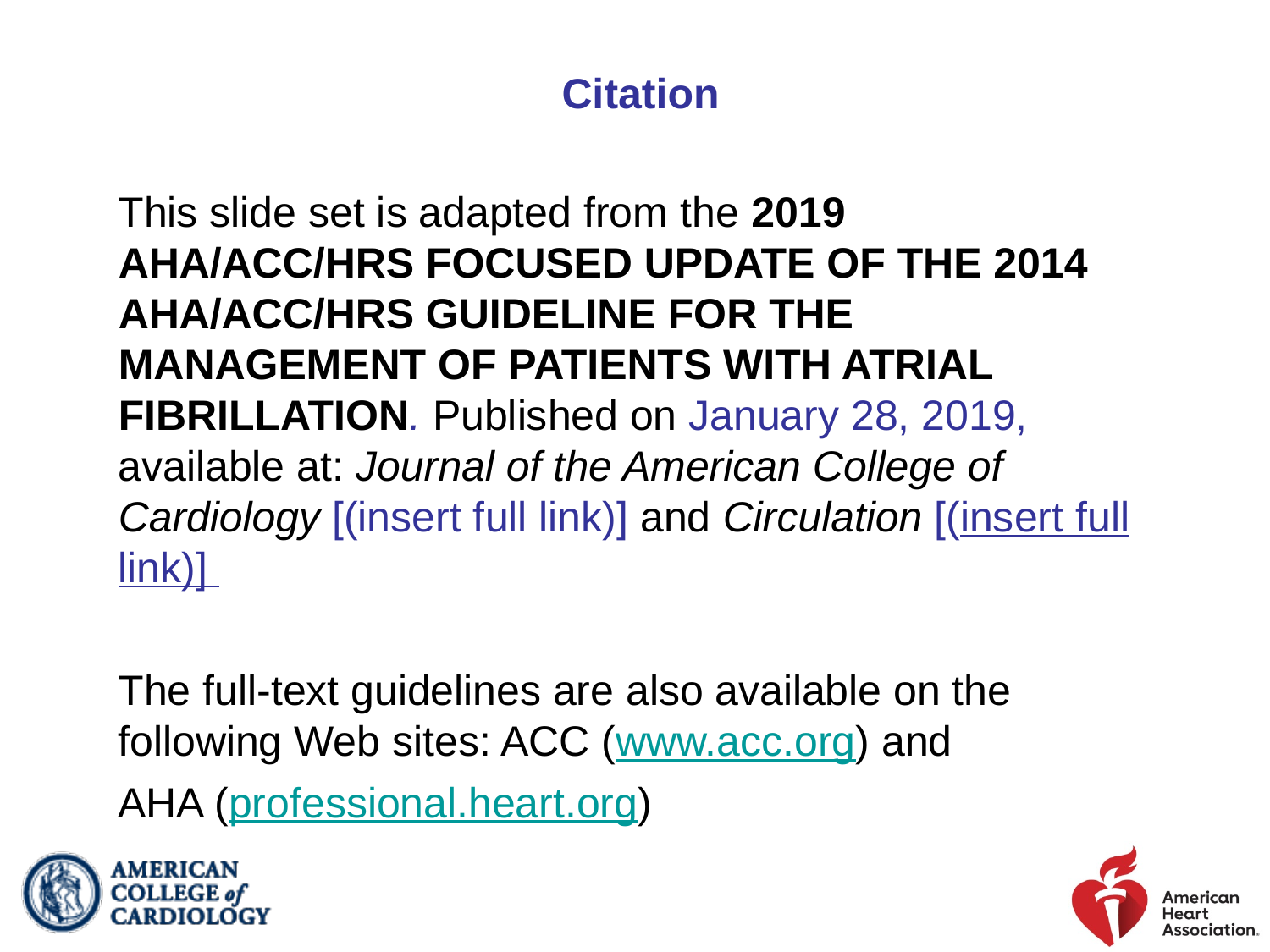

Citation
This slide set is adapted from the 2019 AHA/ACC/HRS Focused Update of the 2014 AHA/ACC/HRS Guideline for the Management of Patients with Atrial Fibrillation. Published on January 28, 2019, available at: Journal of the American College of Cardiology [(insert full link)] and Circulation [(insert full link)]

The full-text guidelines are also available on the following Web sites: ACC (www.acc.org) and
AHA (professional.heart.org)